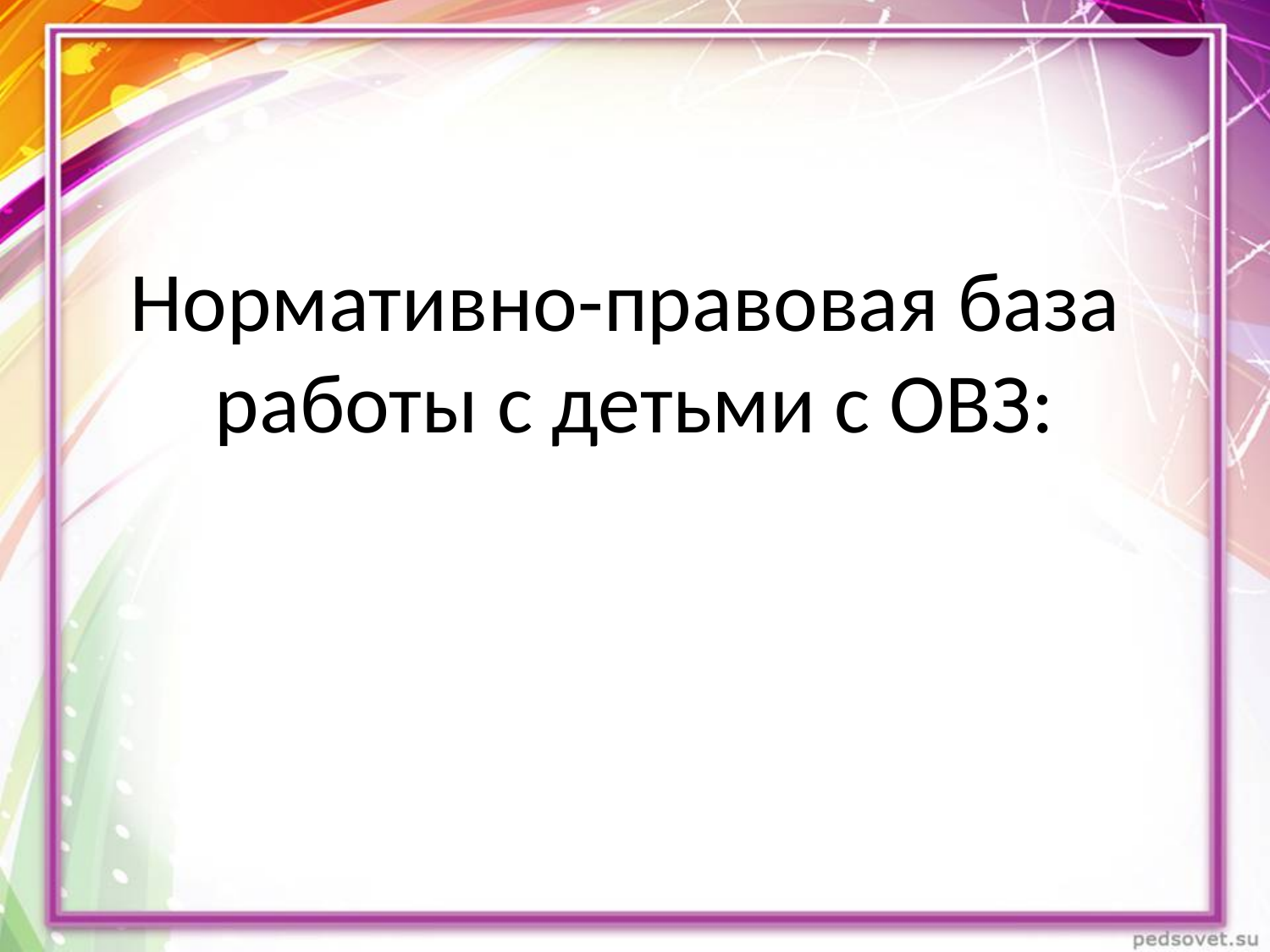

# Нормативно-правовая база работы с детьми с ОВЗ: